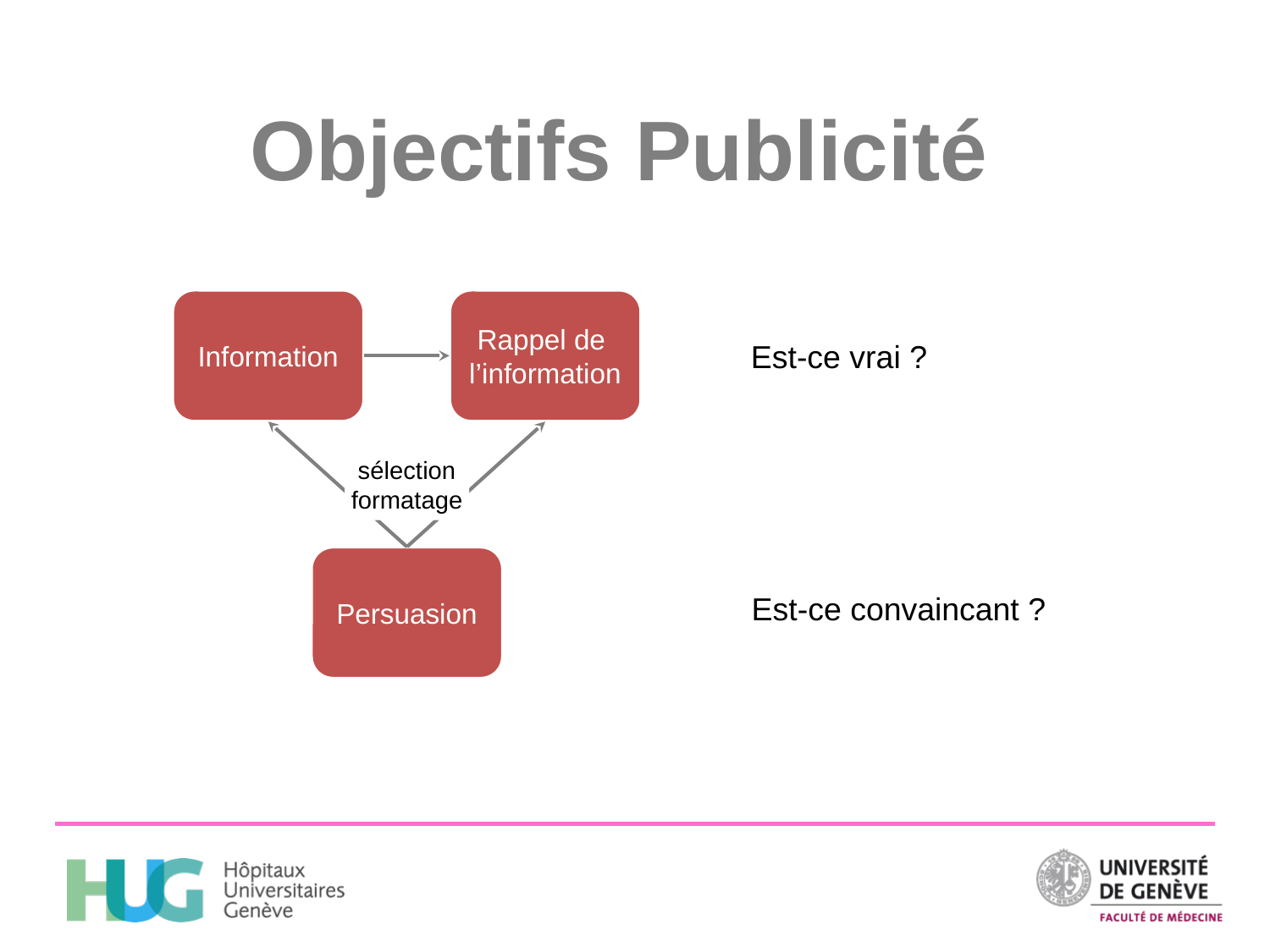

# Objectifs Publicité
Information
Rappel de
l’information
Est-ce vrai ?
sélection
formatage
Persuasion
Est-ce convaincant ?